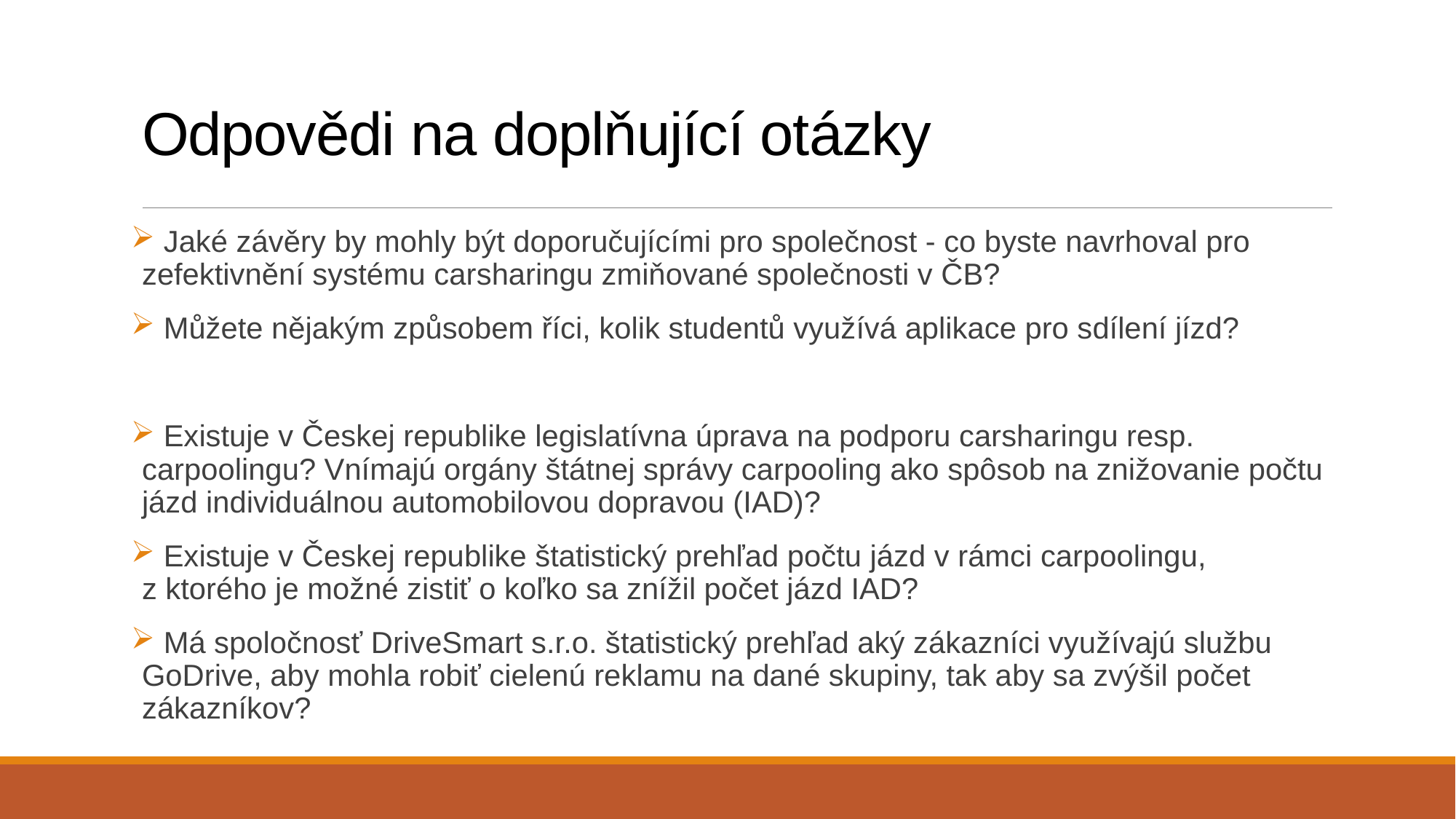

# Odpovědi na doplňující otázky
 Jaké závěry by mohly být doporučujícími pro společnost - co byste navrhoval pro zefektivnění systému carsharingu zmiňované společnosti v ČB?
 Můžete nějakým způsobem říci, kolik studentů využívá aplikace pro sdílení jízd?

 Existuje v Českej republike legislatívna úprava na podporu carsharingu resp. carpoolingu? Vnímajú orgány štátnej správy carpooling ako spôsob na znižovanie počtu jázd individuálnou automobilovou dopravou (IAD)?
 Existuje v Českej republike štatistický prehľad počtu jázd v rámci carpoolingu,
z ktorého je možné zistiť o koľko sa znížil počet jázd IAD?
 Má spoločnosť DriveSmart s.r.o. štatistický prehľad aký zákazníci využívajú službu GoDrive, aby mohla robiť cielenú reklamu na dané skupiny, tak aby sa zvýšil počet zákazníkov?